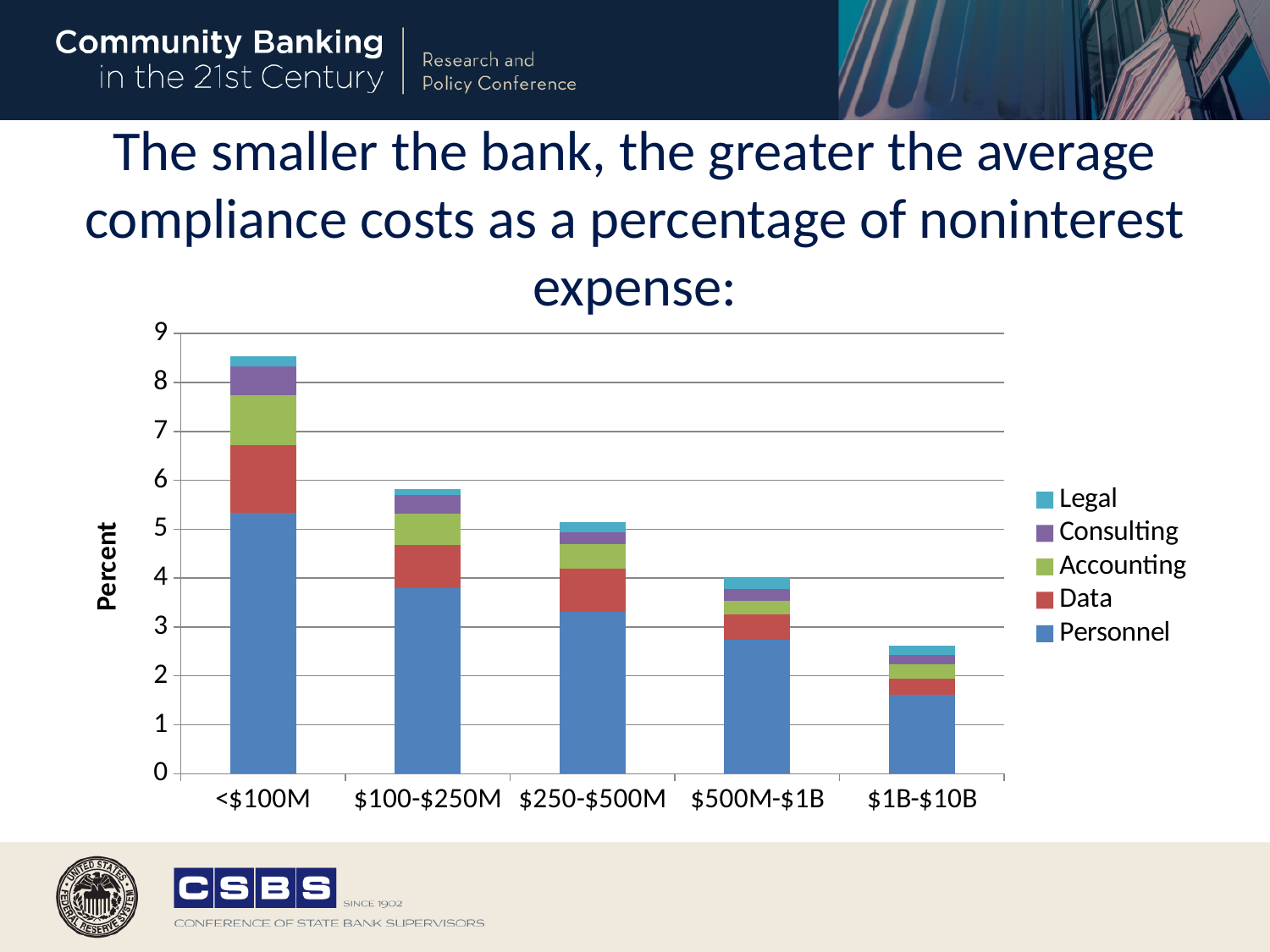

# The smaller the bank, the greater the average compliance costs as a percentage of noninterest expense:

### Chart

| Category | Personnel | Data | Accounting | Consulting | Legal |
|---|---|---|---|---|---|
| <$100M | 5.33 | 1.39 | 1.02 | 0.58 | 0.21 |
| $100-$250M | 3.8 | 0.87 | 0.65 | 0.38 | 0.12 |
| $250-$500M | 3.31 | 0.88 | 0.5 | 0.25 | 0.21 |
| $500M-$1B | 2.73 | 0.53 | 0.28 | 0.24 | 0.24 |
| $1B-$10B | 1.61 | 0.33 | 0.29 | 0.19 | 0.2 |